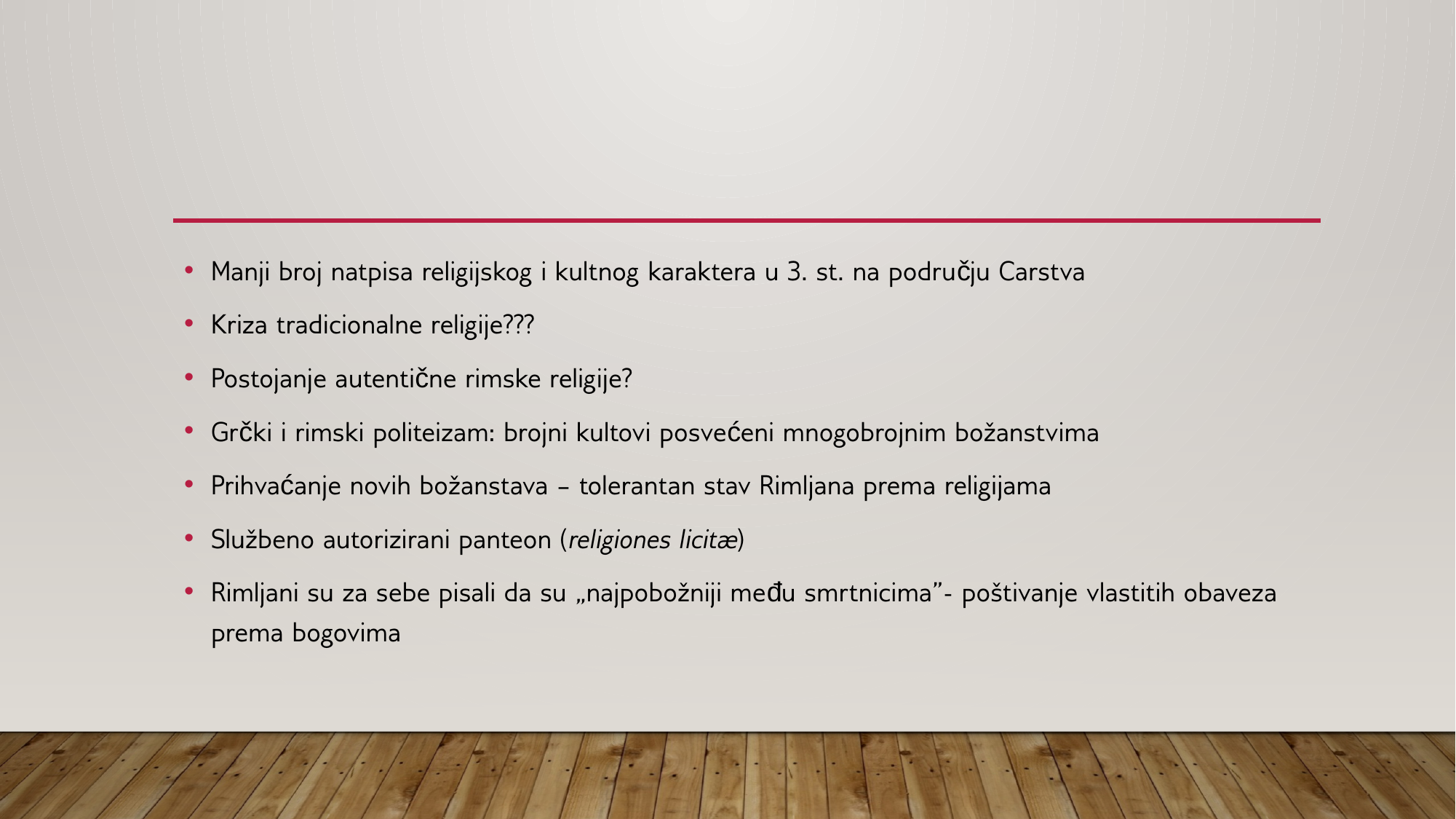

#
Manji broj natpisa religijskog i kultnog karaktera u 3. st. na području Carstva
Kriza tradicionalne religije???
Postojanje autentične rimske religije?
Grčki i rimski politeizam: brojni kultovi posvećeni mnogobrojnim božanstvima
Prihvaćanje novih božanstava – tolerantan stav Rimljana prema religijama
Službeno autorizirani panteon (religiones licitae)
Rimljani su za sebe pisali da su „najpobožniji među smrtnicima”- poštivanje vlastitih obaveza prema bogovima